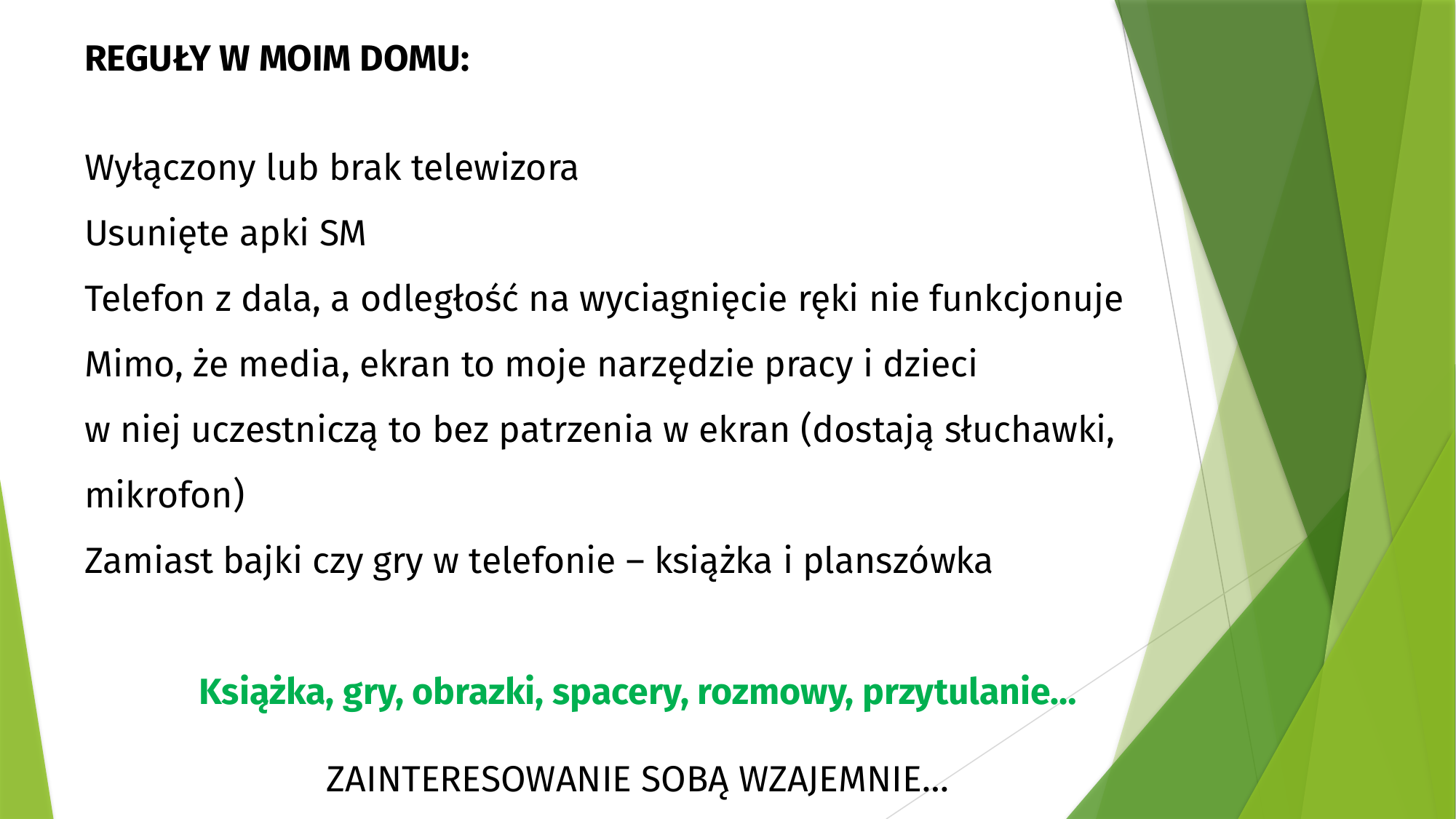

REGUŁY W MOIM DOMU:

Wyłączony lub brak telewizora
Usunięte apki SM
Telefon z dala, a odległość na wyciagnięcie ręki nie funkcjonuje
Mimo, że media, ekran to moje narzędzie pracy i dzieci
w niej uczestniczą to bez patrzenia w ekran (dostają słuchawki, mikrofon)
Zamiast bajki czy gry w telefonie – książka i planszówka

Książka, gry, obrazki, spacery, rozmowy, przytulanie…

ZAINTERESOWANIE SOBĄ WZAJEMNIE…